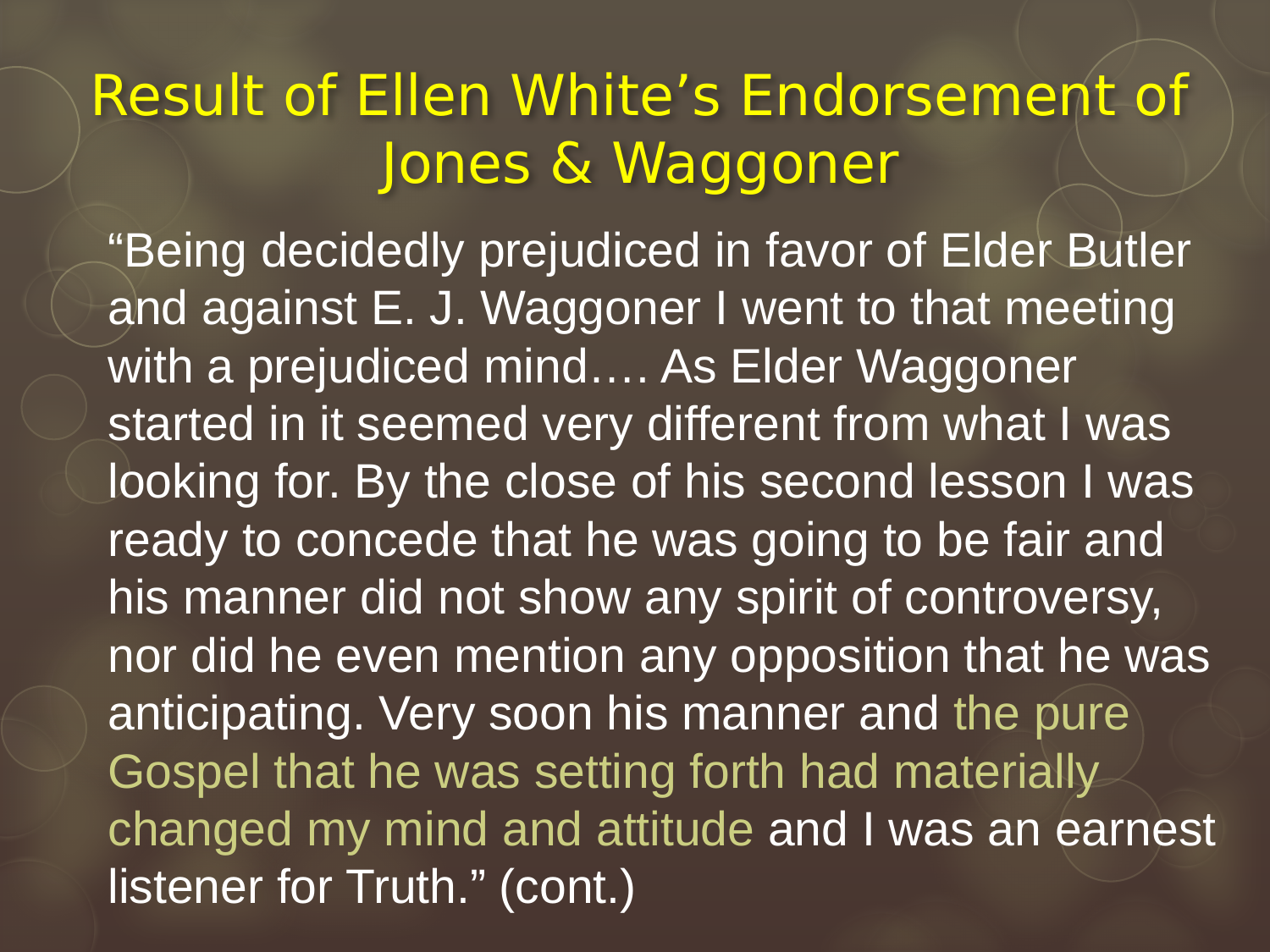

# Result of Ellen White’s Endorsement of Jones & Waggoner
“Being decidedly prejudiced in favor of Elder Butler and against E. J. Waggoner I went to that meeting with a prejudiced mind…. As Elder Waggoner started in it seemed very different from what I was looking for. By the close of his second lesson I was ready to concede that he was going to be fair and his manner did not show any spirit of controversy, nor did he even mention any opposition that he was anticipating. Very soon his manner and the pure Gospel that he was setting forth had materially changed my mind and attitude and I was an earnest listener for Truth.” (cont.)